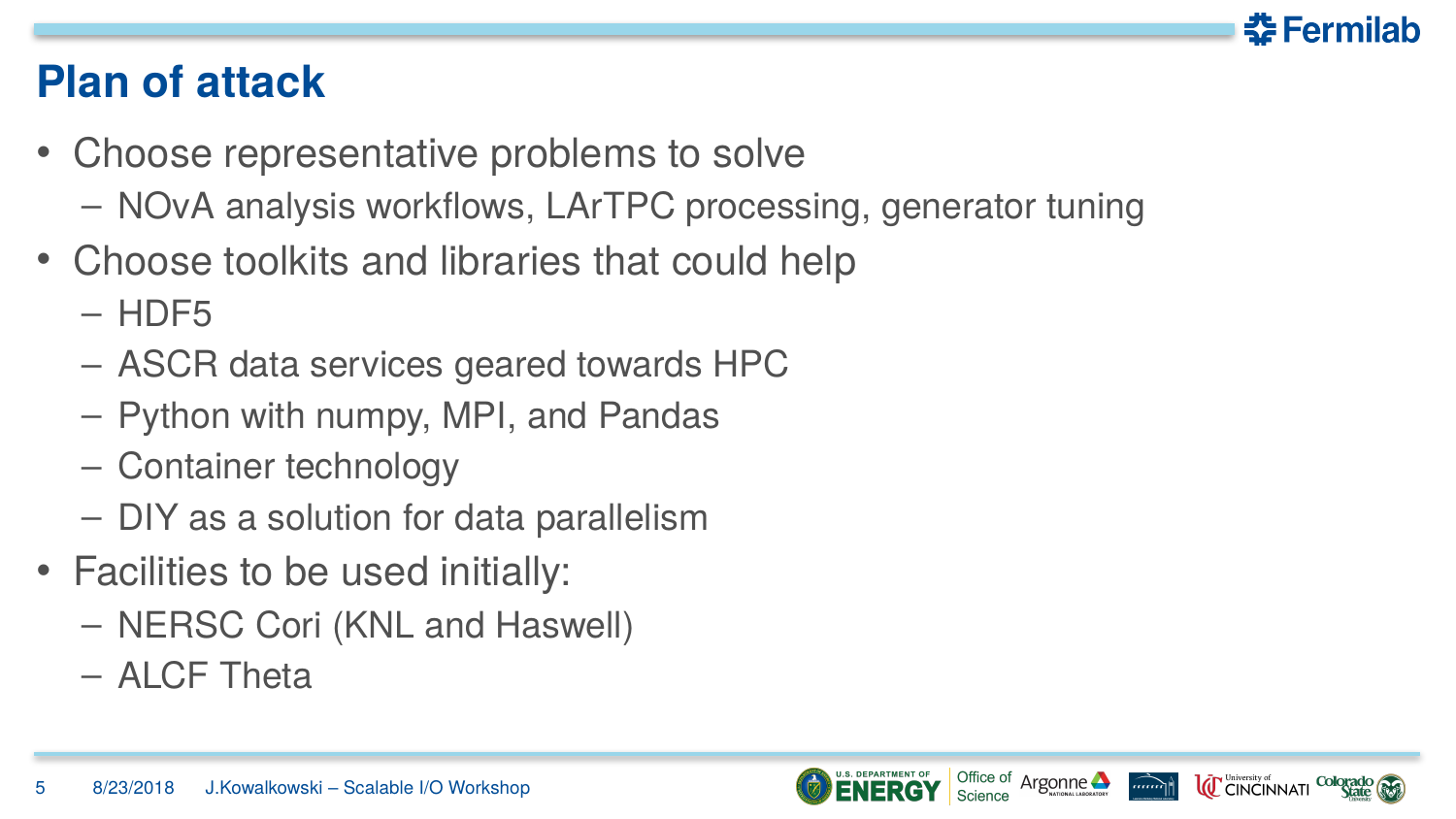

# Plan of attack
Choose representative problems to solve
NOvA analysis workflows, LArTPC processing, generator tuning
Choose toolkits and libraries that could help
HDF5
ASCR data services geared towards HPC
Python with numpy, MPI, and Pandas
Container technology
DIY as a solution for data parallelism
Facilities to be used initially:
NERSC Cori (KNL and Haswell)
ALCF Theta
5
8/23/2018
J.Kowalkowski – Scalable I/O Workshop